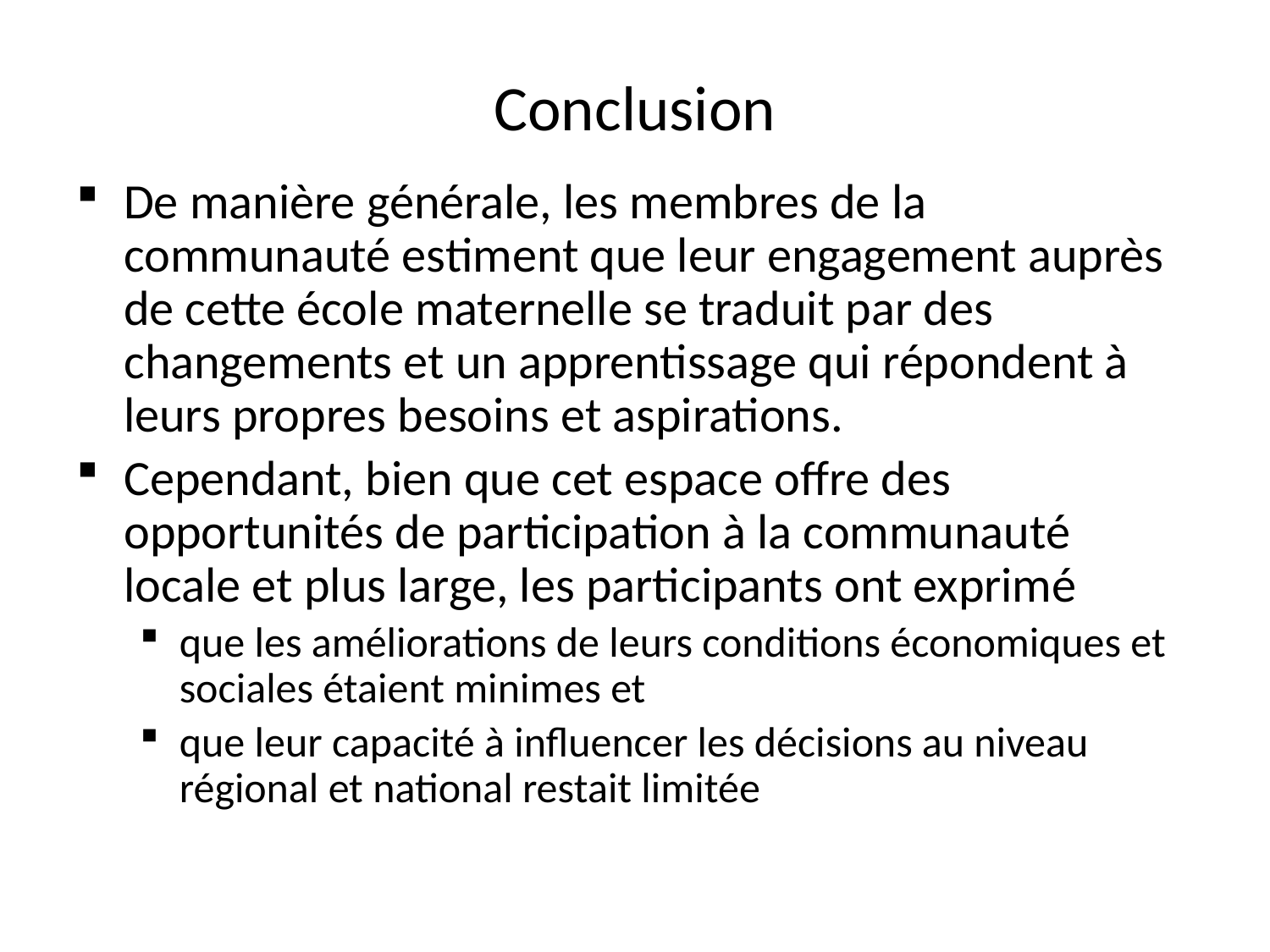

# Conclusion
De manière générale, les membres de la communauté estiment que leur engagement auprès de cette école maternelle se traduit par des changements et un apprentissage qui répondent à leurs propres besoins et aspirations.
Cependant, bien que cet espace offre des opportunités de participation à la communauté locale et plus large, les participants ont exprimé
que les améliorations de leurs conditions économiques et sociales étaient minimes et
que leur capacité à influencer les décisions au niveau régional et national restait limitée